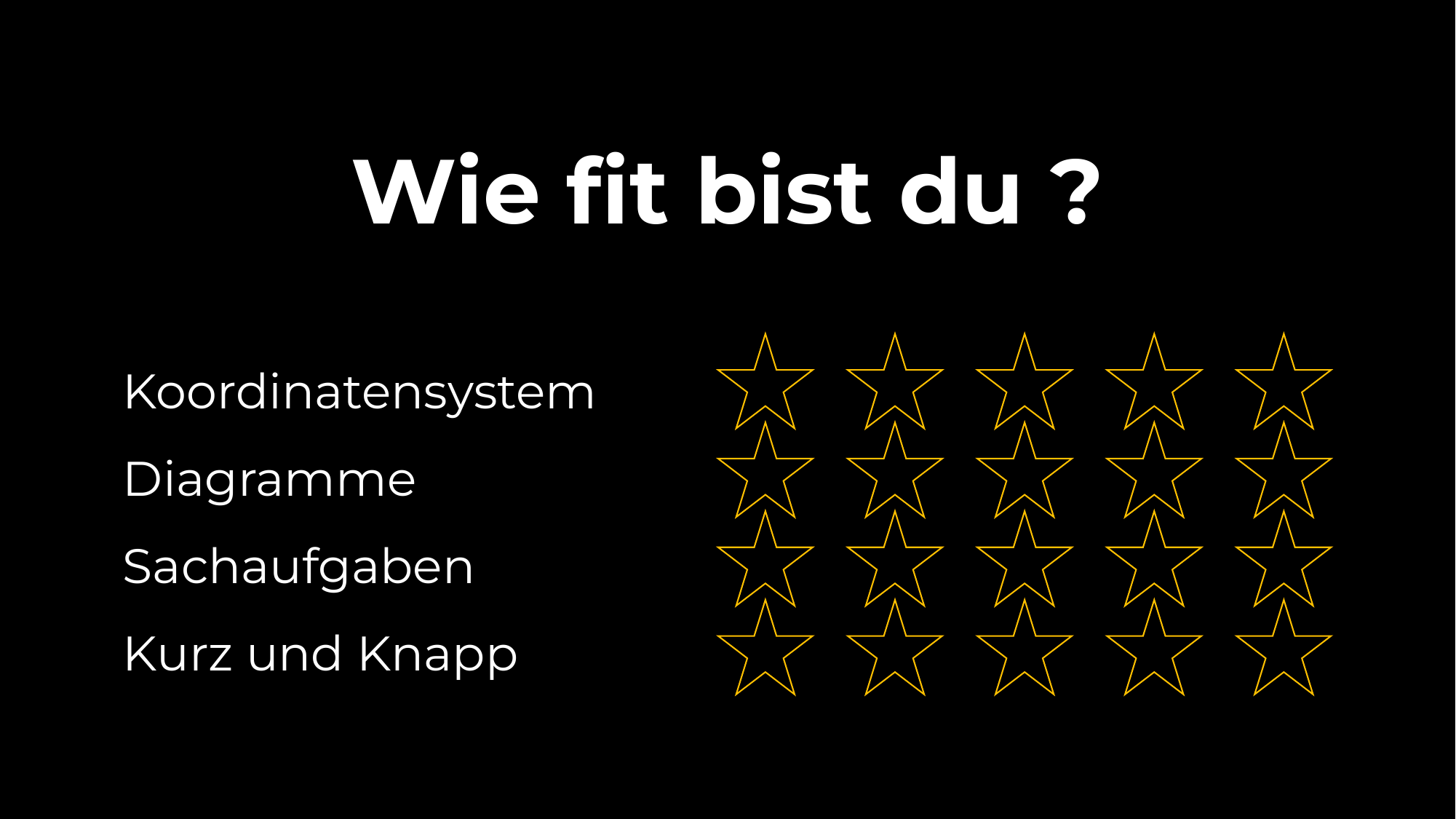

Wie fit bist du ?

Koordinatensystem
Diagramme
Sachaufgaben
Kurz und Knapp